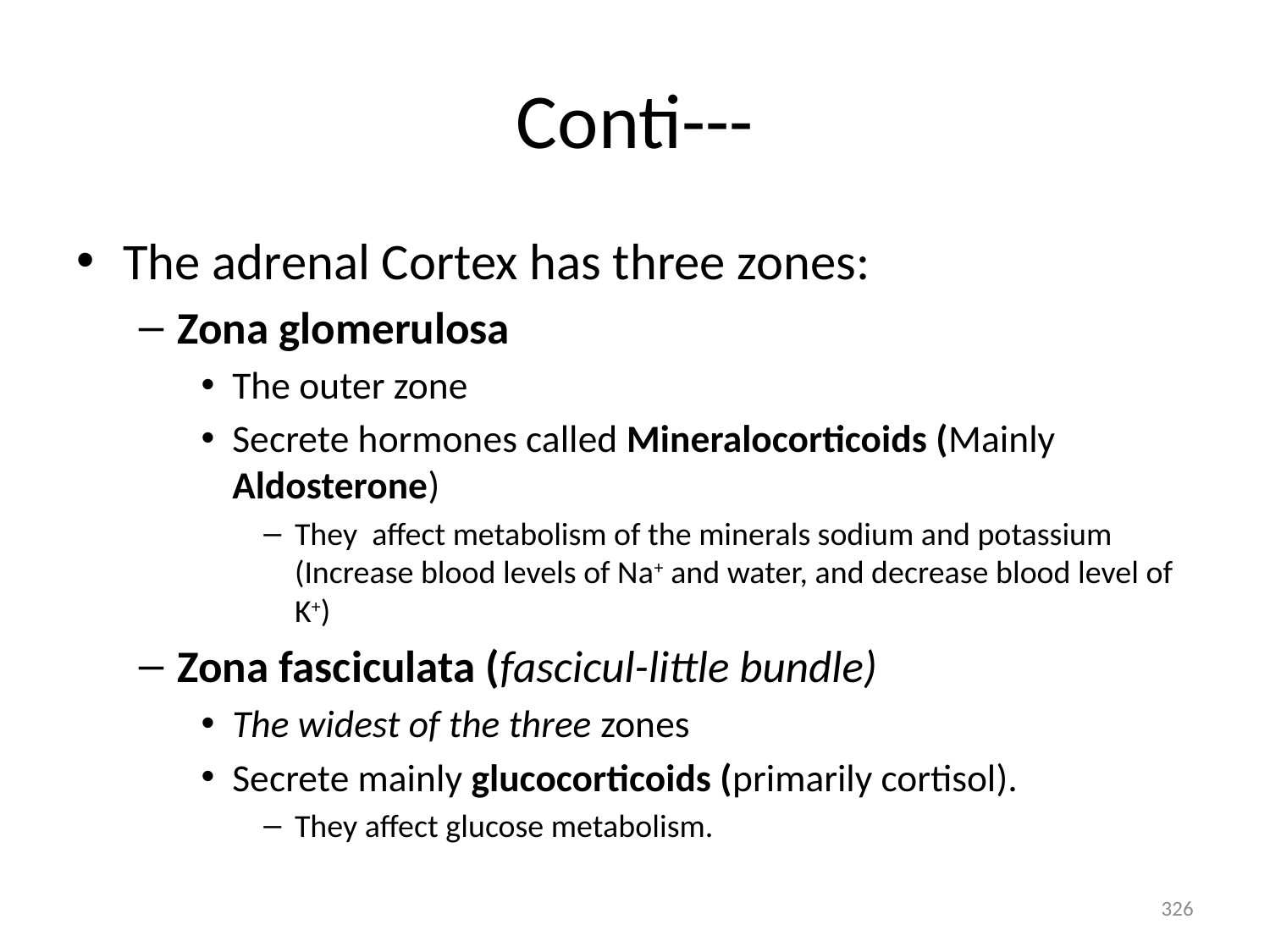

# Conti---
The adrenal Cortex has three zones:
Zona glomerulosa
The outer zone
Secrete hormones called Mineralocorticoids (Mainly Aldosterone)
They  affect metabolism of the minerals sodium and potassium (Increase blood levels of Na+ and water, and decrease blood level of K+)
Zona fasciculata (fascicul-little bundle)
The widest of the three zones
Secrete mainly glucocorticoids (primarily cortisol).
They affect glucose metabolism.

326